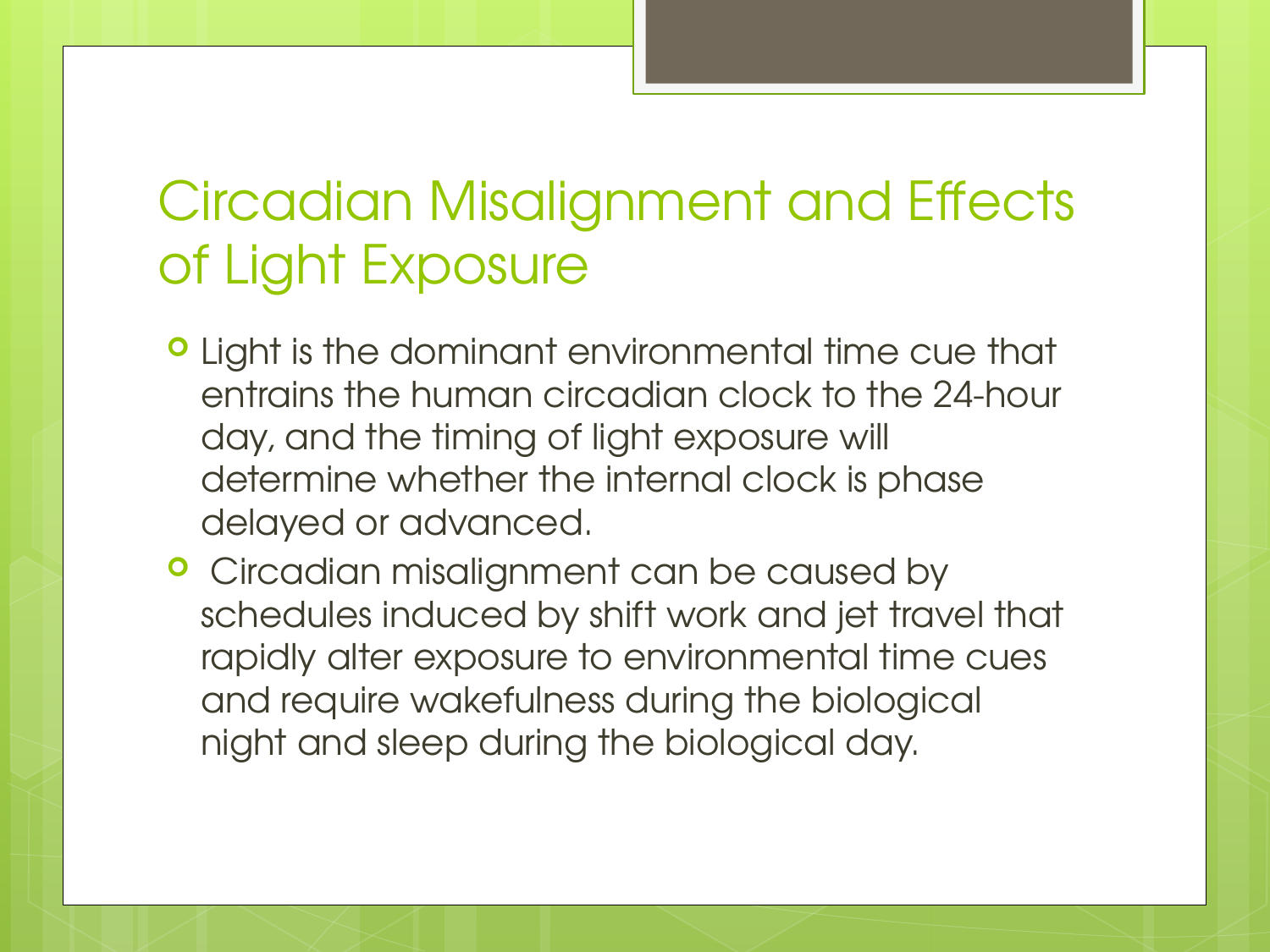

# Circadian Misalignment and Effects of Light Exposure
Light is the dominant environmental time cue that entrains the human circadian clock to the 24-hour day, and the timing of light exposure will determine whether the internal clock is phase delayed or advanced.
 Circadian misalignment can be caused by schedules induced by shift work and jet travel that rapidly alter exposure to environmental time cues and require wakefulness during the biological night and sleep during the biological day.